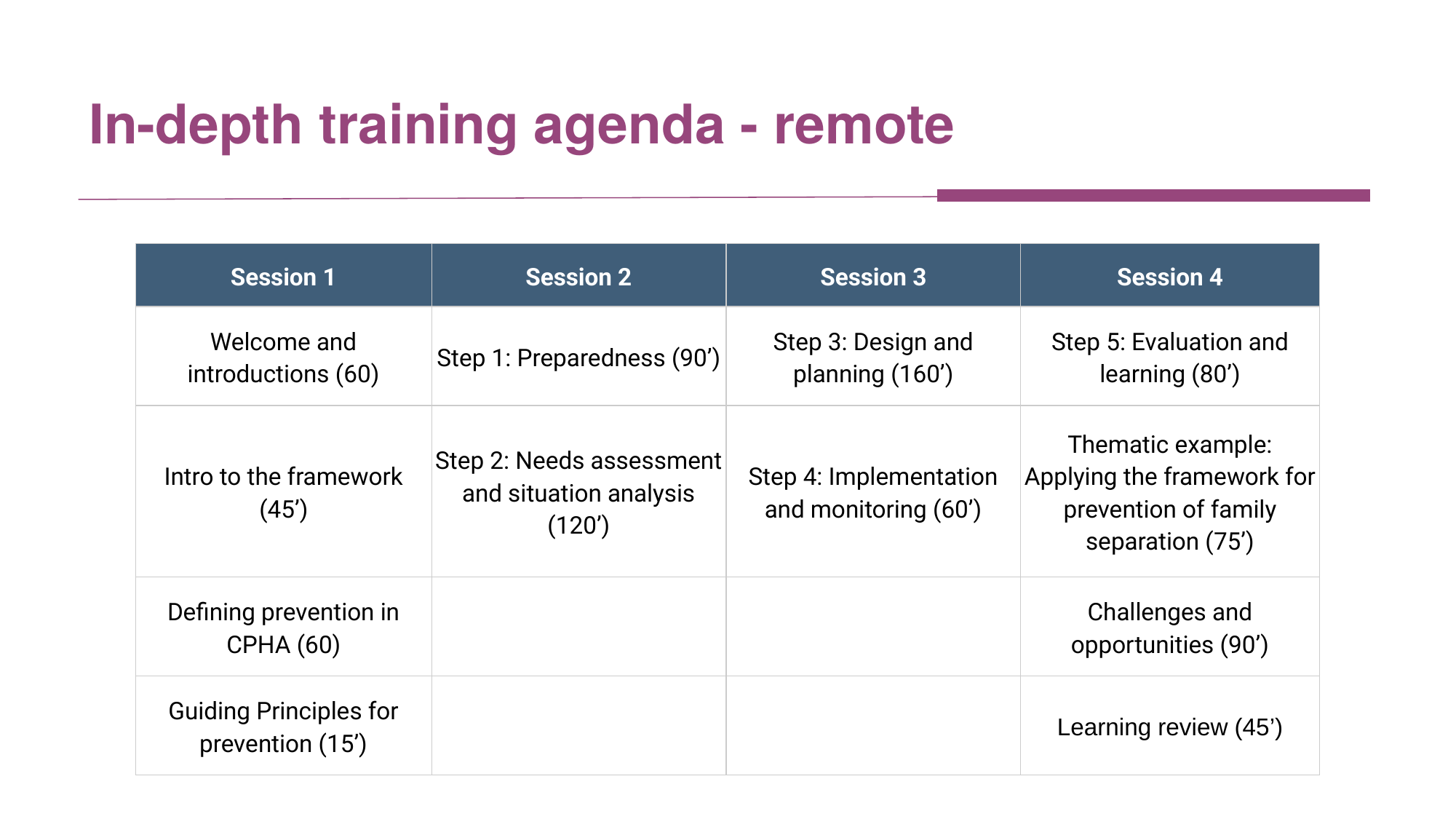

# In-depth training agenda - remote
| Session 1 | Session 2 | Session 3 | Session 4 |
| --- | --- | --- | --- |
| Welcome and introductions (60) | Step 1: Preparedness (90’) | Step 3: Design and planning (160’) | Step 5: Evaluation and learning (80’) |
| Intro to the framework (45’) | Step 2: Needs assessment and situation analysis (120’) | Step 4: Implementation and monitoring (60’) | Thematic example: Applying the framework for prevention of family separation (75’) |
| Defining prevention in CPHA (60) |  |  | Challenges and opportunities (90’) |
| Guiding Principles for prevention (15’) |  |  | Learning review (45’) |